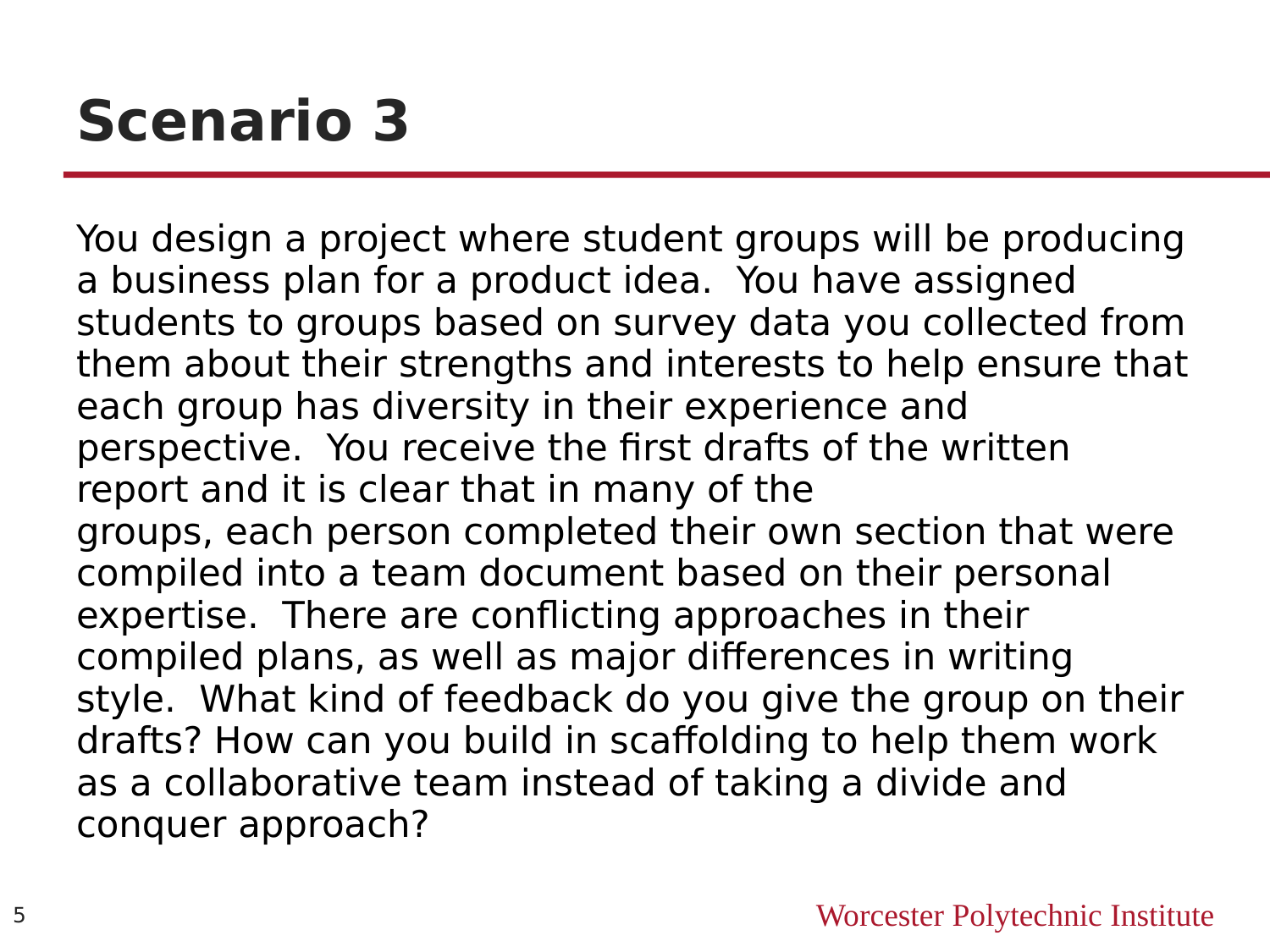

# Scenario 3
You design a project where student groups will be producing a business plan for a product idea.  You have assigned students to groups based on survey data you collected from them about their strengths and interests to help ensure that each group has diversity in their experience and perspective.  You receive the first drafts of the written report and it is clear that in many of the groups, each person completed their own section that were compiled into a team document based on their personal expertise.  There are conflicting approaches in their compiled plans, as well as major differences in writing style.  What kind of feedback do you give the group on their drafts? How can you build in scaffolding to help them work as a collaborative team instead of taking a divide and conquer approach?
5